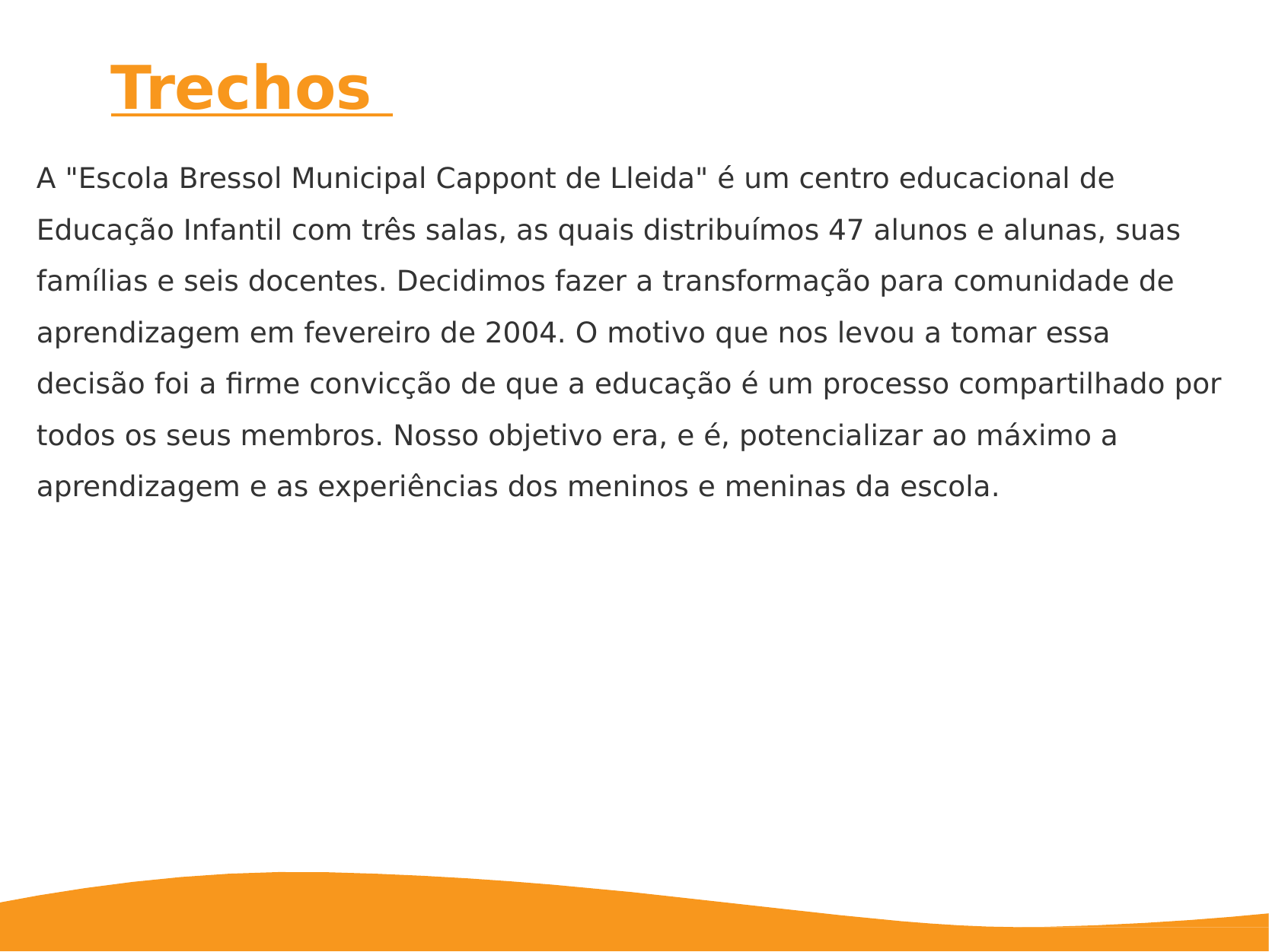

# Trechos
A "Escola Bressol Municipal Cappont de Lleida" é um centro educacional de Educação Infantil com três salas, as quais distribuímos 47 alunos e alunas, suas famílias e seis docentes. Decidimos fazer a transformação para comunidade de aprendizagem em fevereiro de 2004. O motivo que nos levou a tomar essa decisão foi a firme convicção de que a educação é um processo compartilhado por todos os seus membros. Nosso objetivo era, e é, potencializar ao máximo a aprendizagem e as experiências dos meninos e meninas da escola.